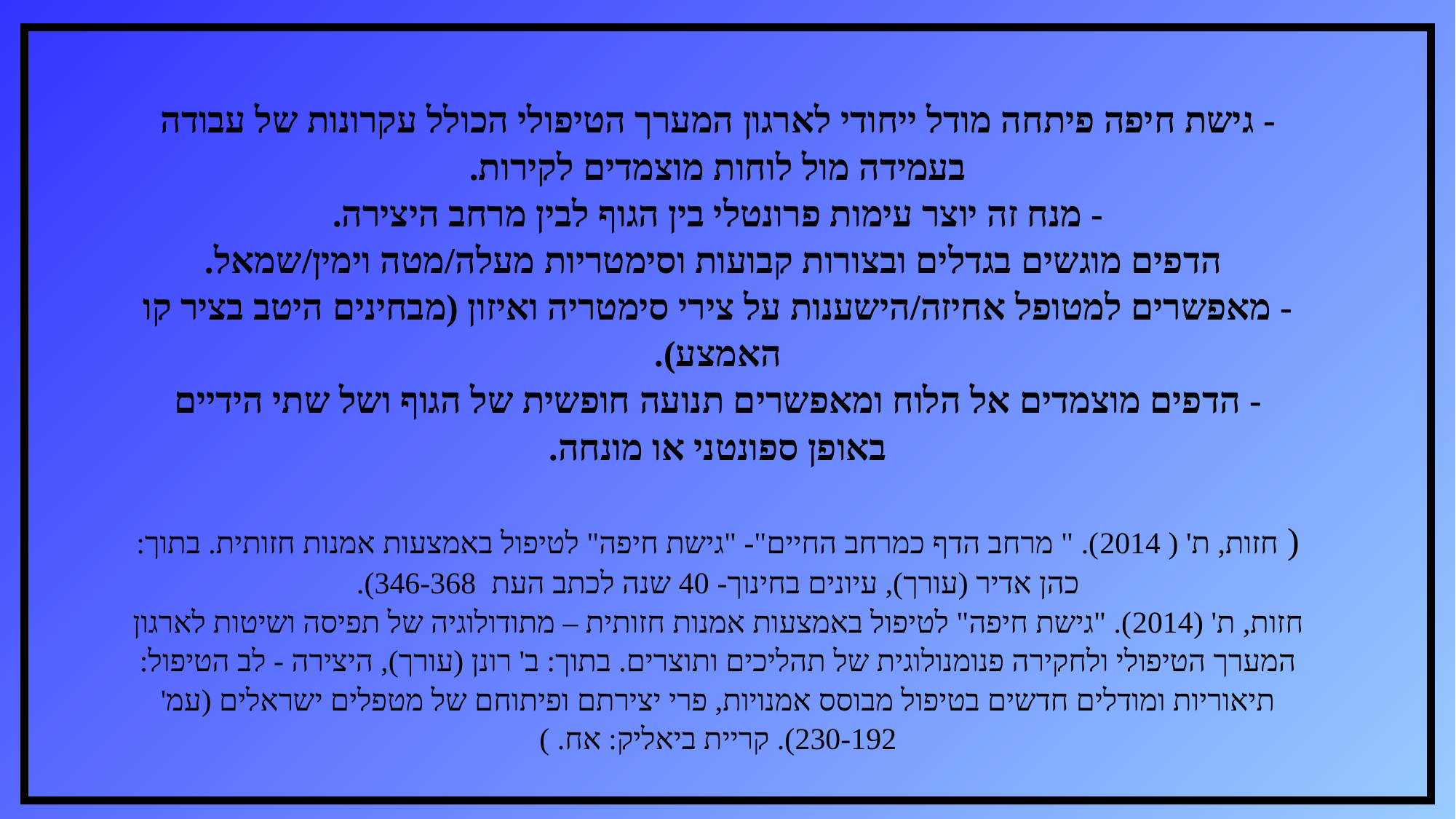

# - גישת חיפה פיתחה מודל ייחודי לארגון המערך הטיפולי הכולל עקרונות של עבודה בעמידה מול לוחות מוצמדים לקירות. - מנח זה יוצר עימות פרונטלי בין הגוף לבין מרחב היצירה. הדפים מוגשים בגדלים ובצורות קבועות וסימטריות מעלה/מטה וימין/שמאל. - מאפשרים למטופל אחיזה/הישענות על צירי סימטריה ואיזון (מבחינים היטב בציר קו האמצע). - הדפים מוצמדים אל הלוח ומאפשרים תנועה חופשית של הגוף ושל שתי הידיים באופן ספונטני או מונחה. ( חזות, ת' ( 2014). " מרחב הדף כמרחב החיים"- "גישת חיפה" לטיפול באמצעות אמנות חזותית. בתוך: כהן אדיר (עורך), עיונים בחינוך- 40 שנה לכתב העת  346-368). חזות, ת' (2014). "גישת חיפה" לטיפול באמצעות אמנות חזותית – מתודולוגיה של תפיסה ושיטות לארגון המערך הטיפולי ולחקירה פנומנולוגית של תהליכים ותוצרים. בתוך: ב' רונן (עורך), היצירה - לב הטיפול: תיאוריות ומודלים חדשים בטיפול מבוסס אמנויות, פרי יצירתם ופיתוחם של מטפלים ישראלים (עמ' 230-192). קריית ביאליק: אח. )